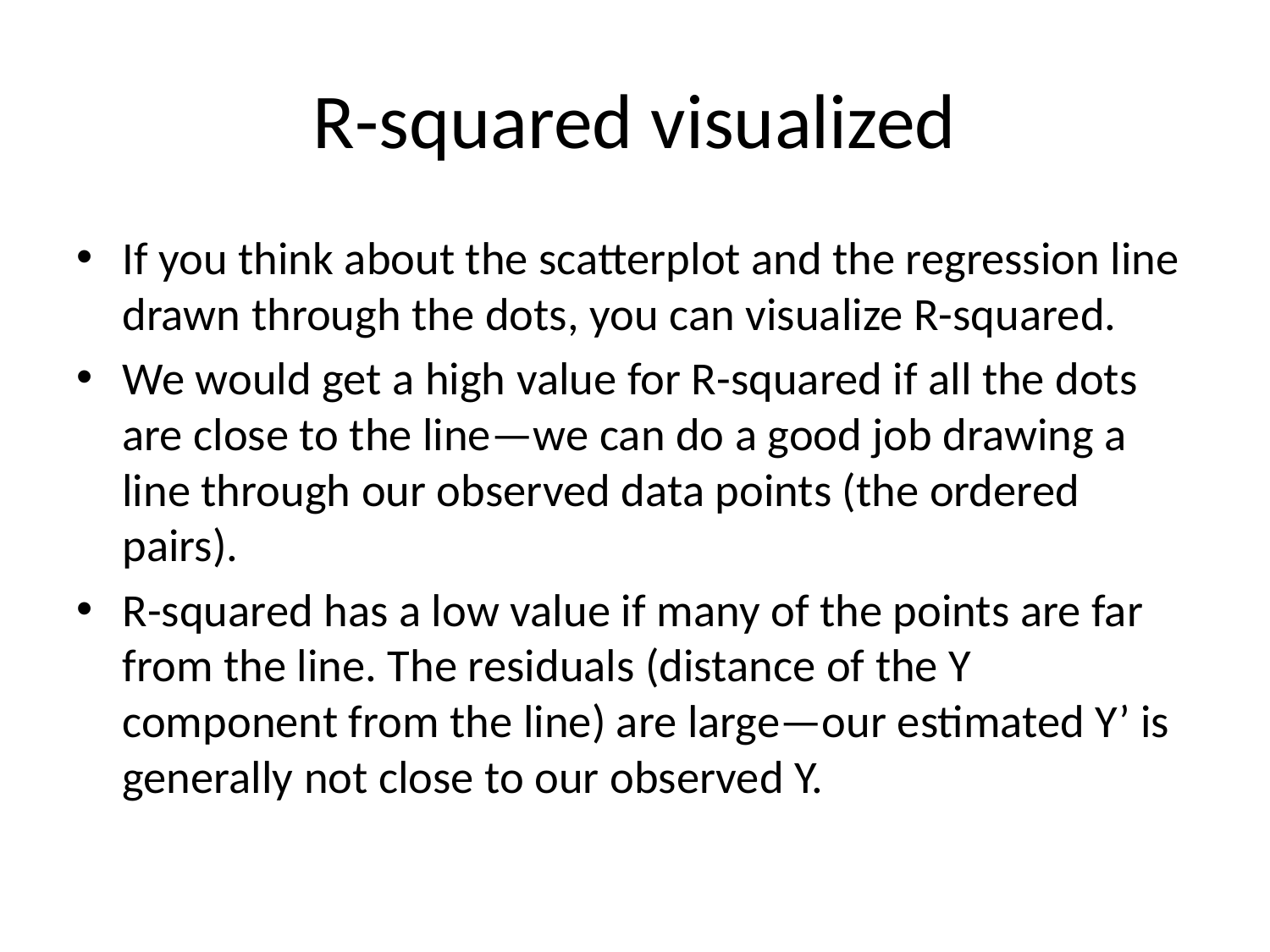

# R-squared visualized
If you think about the scatterplot and the regression line drawn through the dots, you can visualize R-squared.
We would get a high value for R-squared if all the dots are close to the line—we can do a good job drawing a line through our observed data points (the ordered pairs).
R-squared has a low value if many of the points are far from the line. The residuals (distance of the Y component from the line) are large—our estimated Y’ is generally not close to our observed Y.